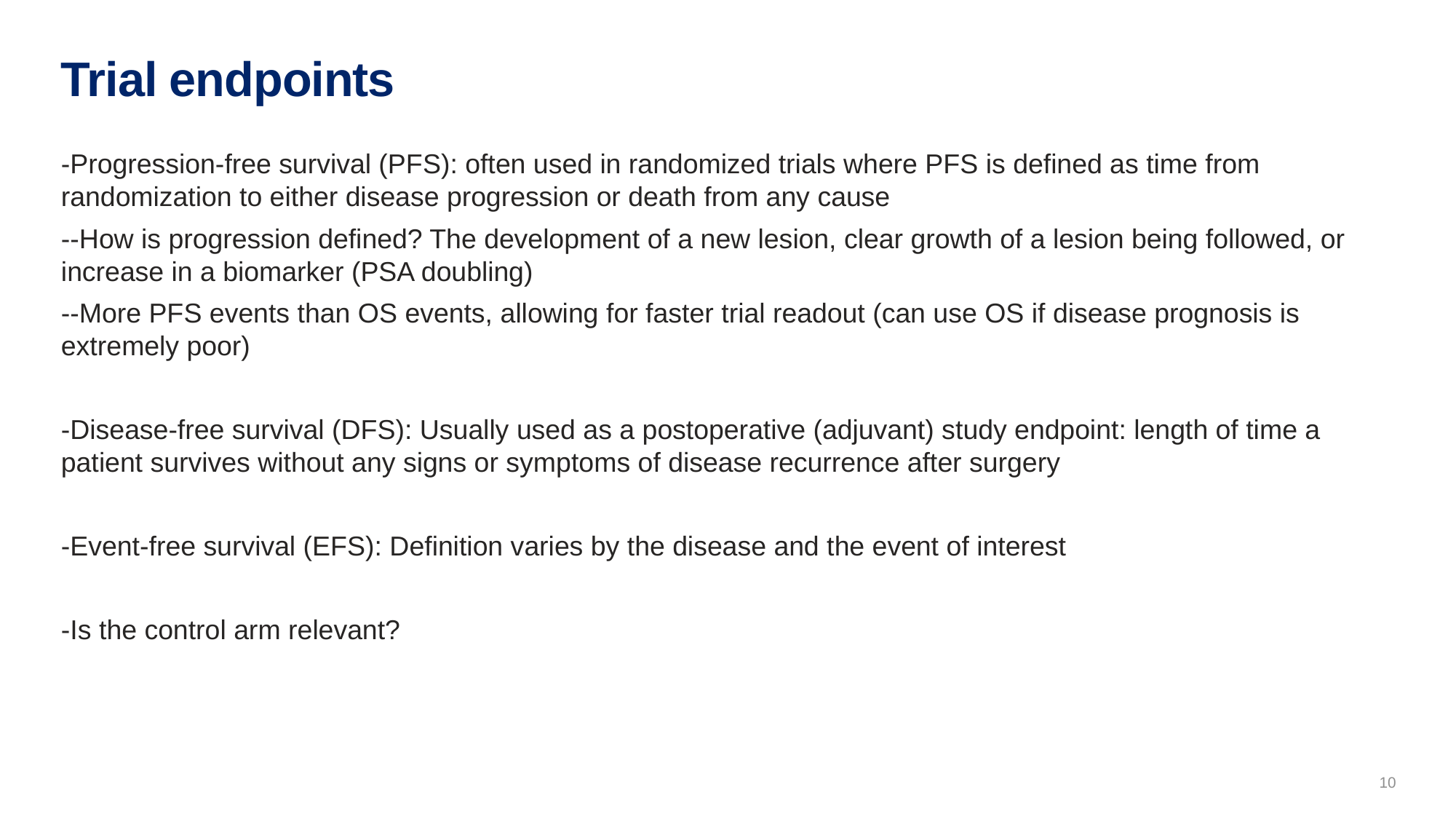

# Trial endpoints
-Progression-free survival (PFS): often used in randomized trials where PFS is defined as time from randomization to either disease progression or death from any cause
--How is progression defined? The development of a new lesion, clear growth of a lesion being followed, or increase in a biomarker (PSA doubling)
--More PFS events than OS events, allowing for faster trial readout (can use OS if disease prognosis is extremely poor)

-Disease-free survival (DFS): Usually used as a postoperative (adjuvant) study endpoint: length of time a patient survives without any signs or symptoms of disease recurrence after surgery

-Event-free survival (EFS): Definition varies by the disease and the event of interest

-Is the control arm relevant?

10